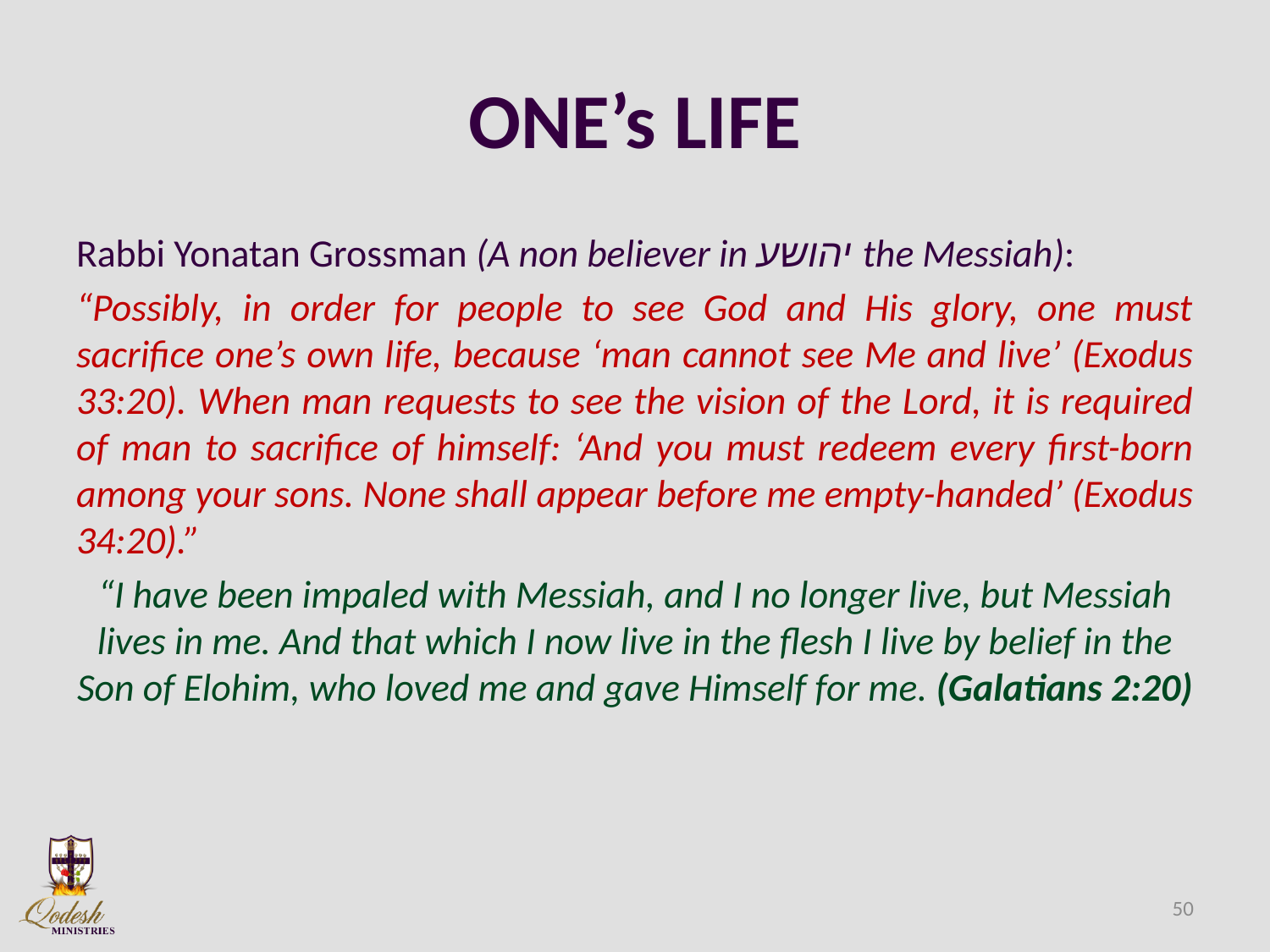

# ONE’s LIFE
Rabbi Yonatan Grossman (A non believer in יהושע the Messiah):
“Possibly, in order for people to see God and His glory, one must sacrifice one’s own life, because ‘man cannot see Me and live’ (Exodus 33:20). When man requests to see the vision of the Lord, it is required of man to sacrifice of himself: ‘And you must redeem every first-born among your sons. None shall appear before me empty-handed’ (Exodus 34:20).”
“I have been impaled with Messiah, and I no longer live, but Messiah lives in me. And that which I now live in the flesh I live by belief in the Son of Elohim, who loved me and gave Himself for me. (Galatians 2:20)

50